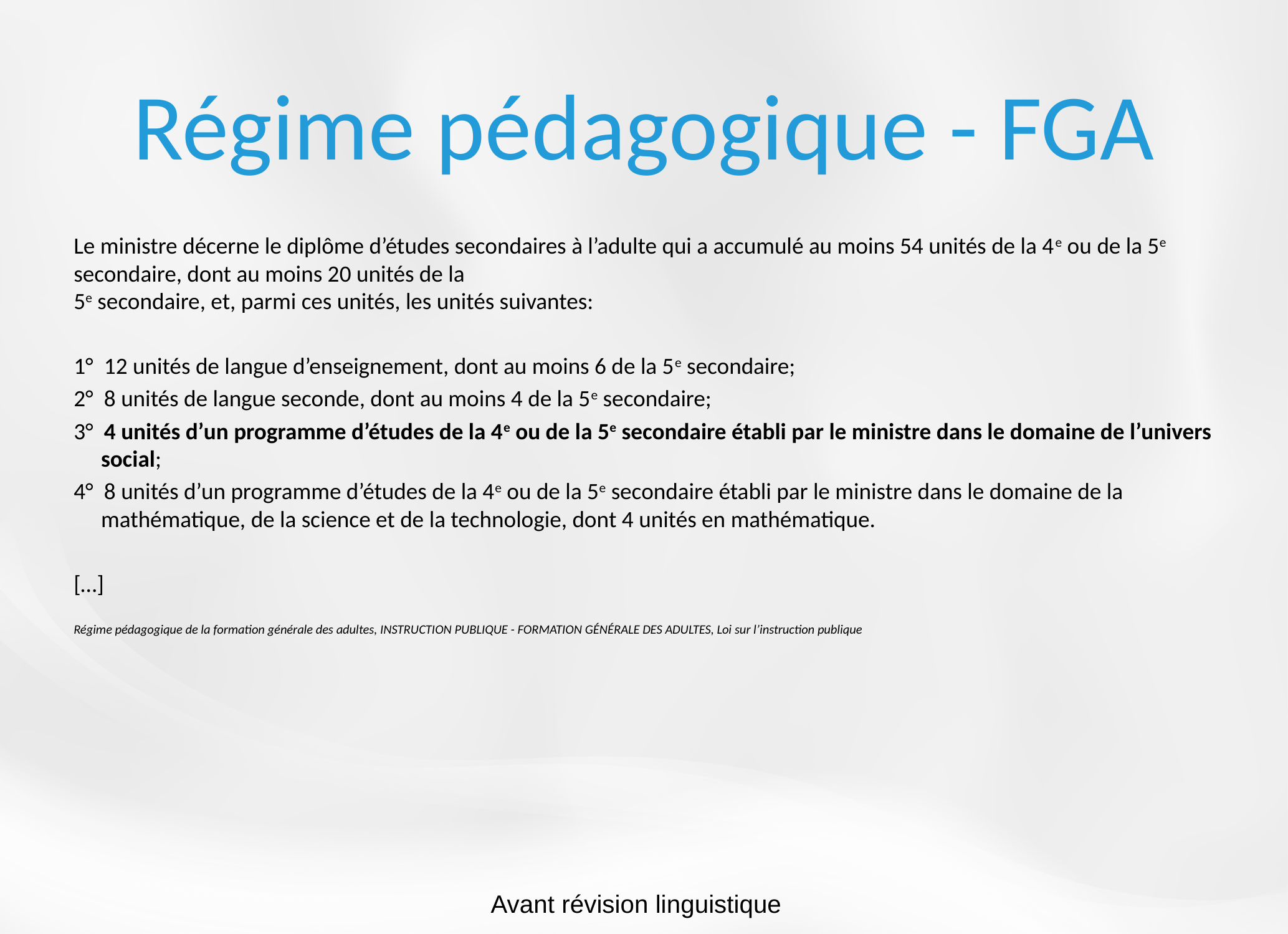

# Régime pédagogique - FGA
Le ministre décerne le diplôme d’études secondaires à l’adulte qui a accumulé au moins 54 unités de la 4e ou de la 5e secondaire, dont au moins 20 unités de la
5e secondaire, et, parmi ces unités, les unités suivantes:

1°  12 unités de langue d’enseignement, dont au moins 6 de la 5e secondaire;
2°  8 unités de langue seconde, dont au moins 4 de la 5e secondaire;
3°  4 unités d’un programme d’études de la 4e ou de la 5e secondaire établi par le ministre dans le domaine de l’univers social;
4°  8 unités d’un programme d’études de la 4e ou de la 5e secondaire établi par le ministre dans le domaine de la mathématique, de la science et de la technologie, dont 4 unités en mathématique.

[…]

Régime pédagogique de la formation générale des adultes, INSTRUCTION PUBLIQUE - FORMATION GÉNÉRALE DES ADULTES, Loi sur l’instruction publique